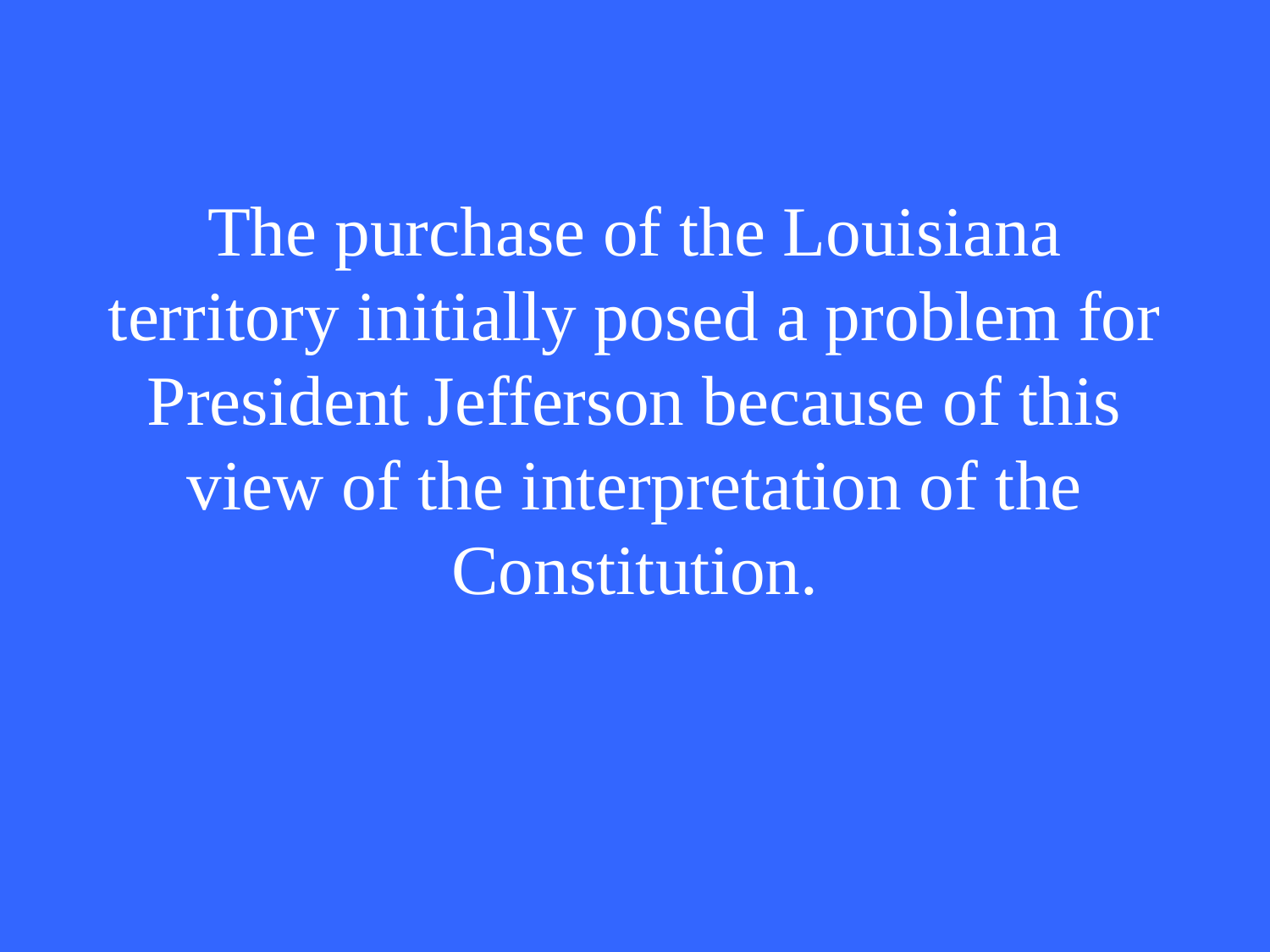

# The purchase of the Louisiana territory initially posed a problem for President Jefferson because of this view of the interpretation of the Constitution.